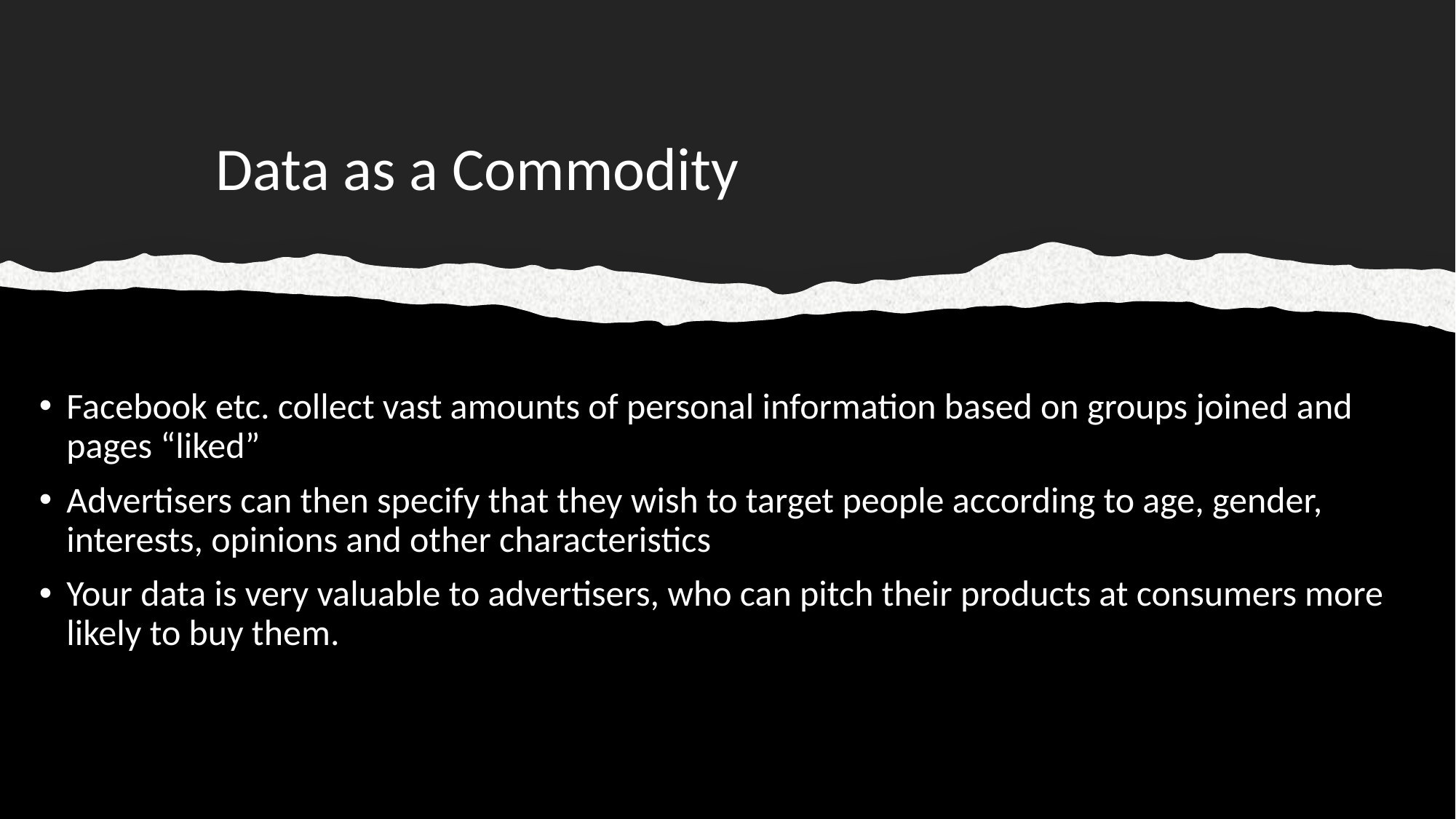

# Data as a Commodity

Facebook etc. collect vast amounts of personal information based on groups joined and pages “liked”
Advertisers can then specify that they wish to target people according to age, gender, interests, opinions and other characteristics
Your data is very valuable to advertisers, who can pitch their products at consumers more likely to buy them.